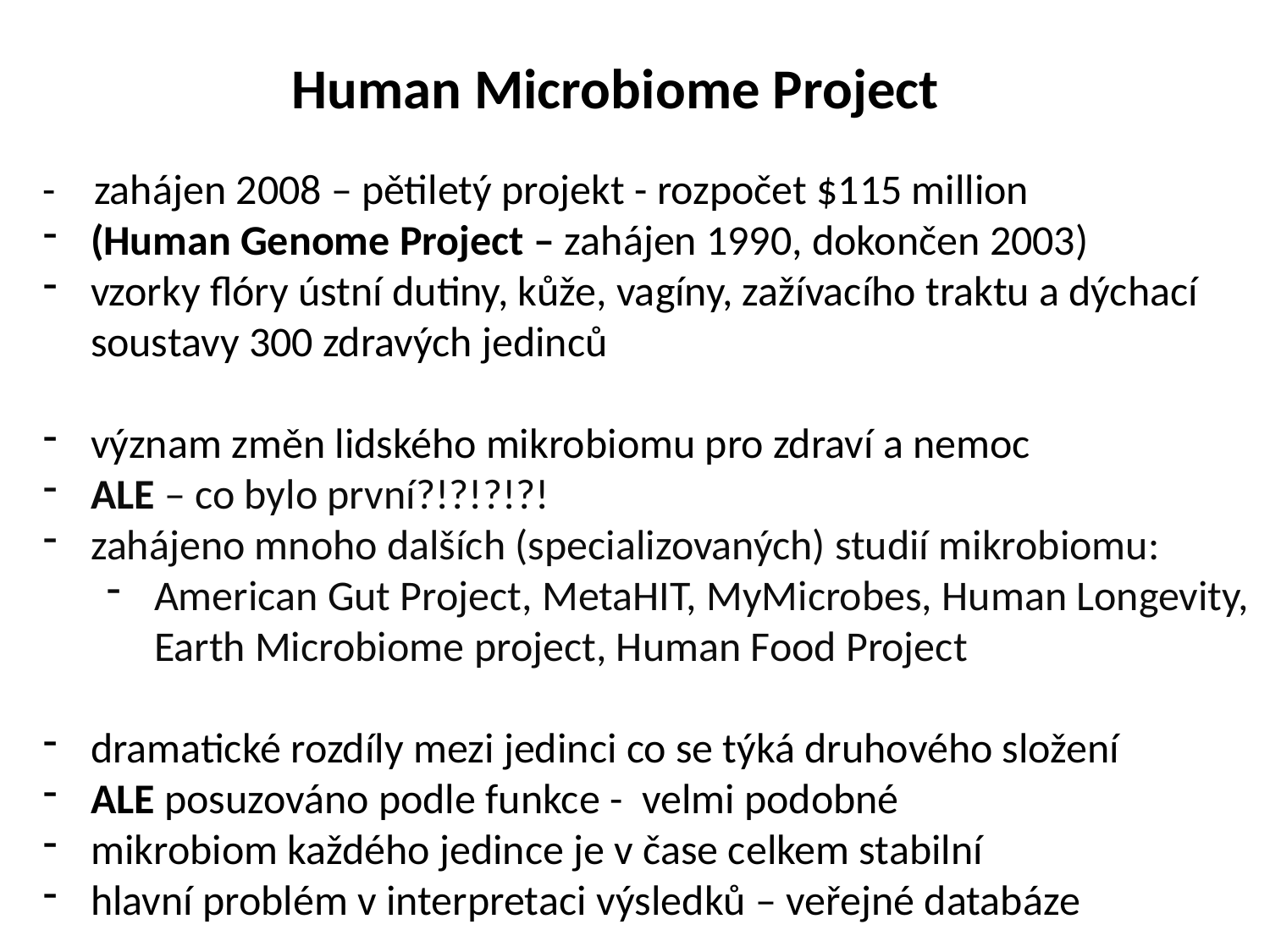

Human Microbiome Project
-    zahájen 2008 – pětiletý projekt - rozpočet $115 million
(Human Genome Project – zahájen 1990, dokončen 2003)
vzorky flóry ústní dutiny, kůže, vagíny, zažívacího traktu a dýchací
     soustavy 300 zdravých jedinců

význam změn lidského mikrobiomu pro zdraví a nemoc
ALE – co bylo první?!?!?!?!
zahájeno mnoho dalších (specializovaných) studií mikrobiomu:
American Gut Project, MetaHIT, MyMicrobes, Human Longevity,
     Earth Microbiome project, Human Food Project

dramatické rozdíly mezi jedinci co se týká druhového složení
ALE posuzováno podle funkce -  velmi podobné
mikrobiom každého jedince je v čase celkem stabilní
hlavní problém v interpretaci výsledků – veřejné databáze